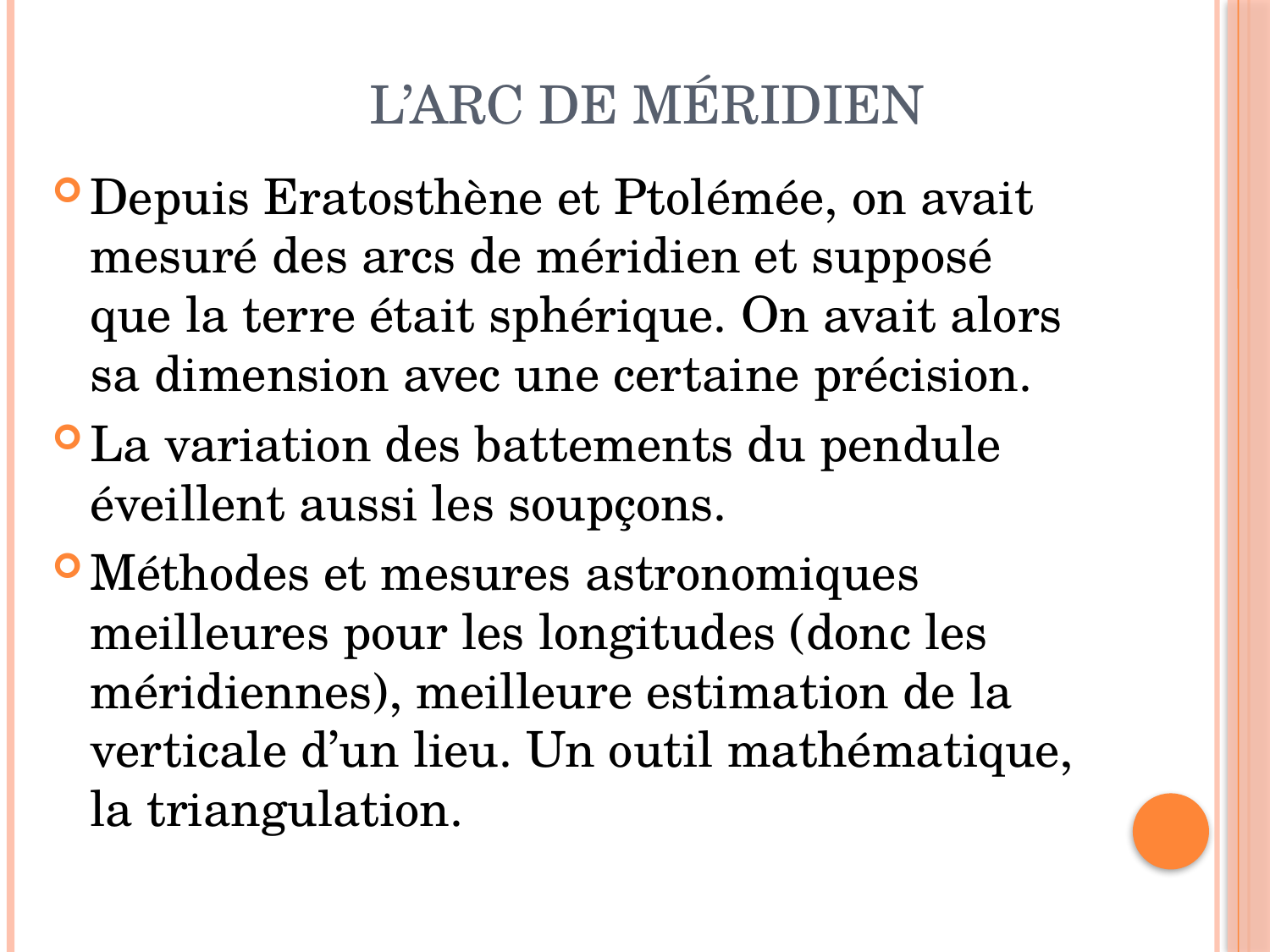

# L’arc de méridien
Depuis Eratosthène et Ptolémée, on avait mesuré des arcs de méridien et supposé que la terre était sphérique. On avait alors sa dimension avec une certaine précision.
La variation des battements du pendule éveillent aussi les soupçons.
Méthodes et mesures astronomiques meilleures pour les longitudes (donc les méridiennes), meilleure estimation de la verticale d’un lieu. Un outil mathématique, la triangulation.